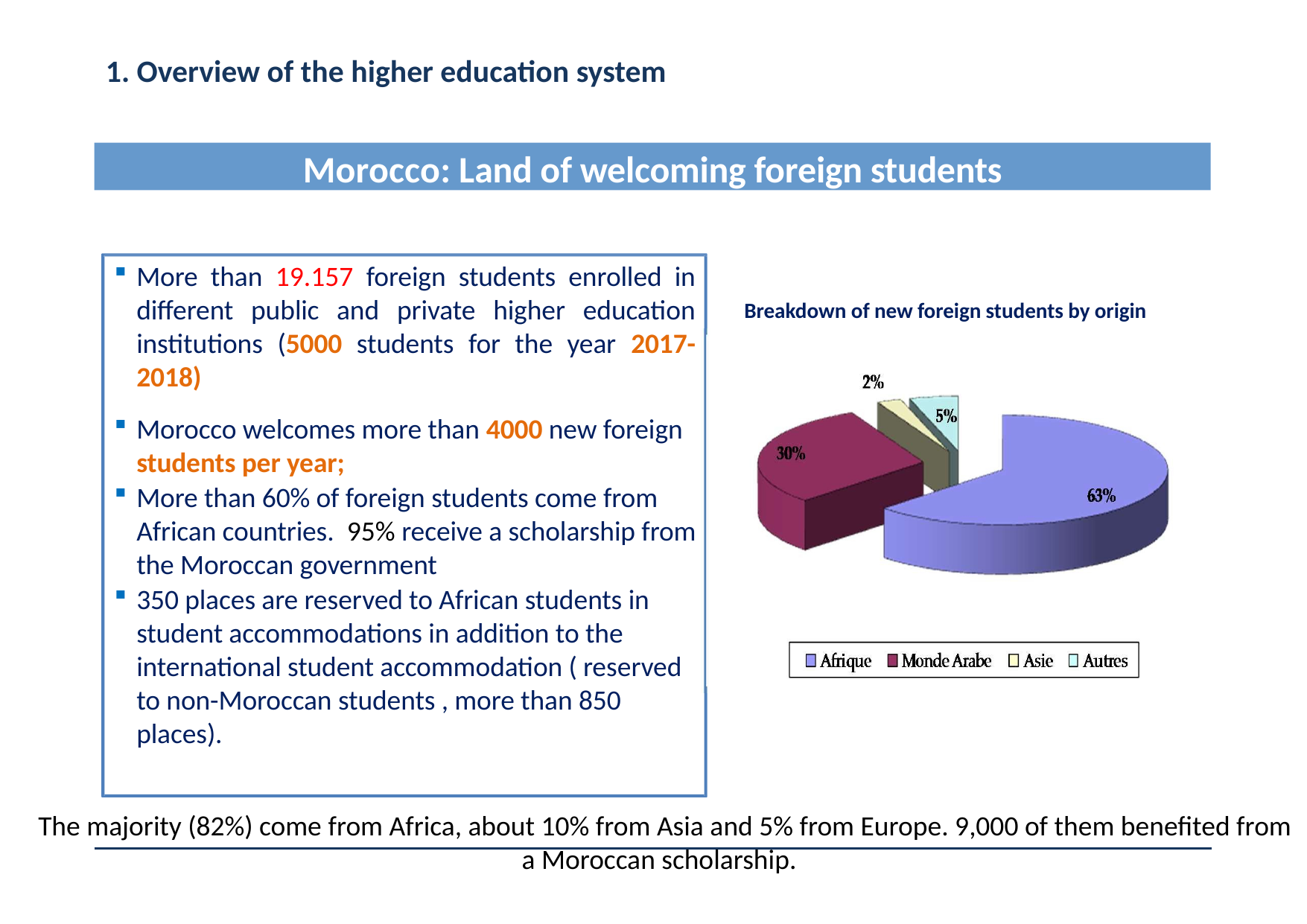

# 1. Overview of the higher education system
Morocco: Land of welcoming foreign students

More than 19.157 foreign students enrolled in different public and private higher education institutions (5000 students for the year 2017-2018)
Breakdown of new foreign students by origin

Morocco welcomes more than 4000 new foreign students per year;
More than 60% of foreign students come from African countries.  95% receive a scholarship from the Moroccan government
350 places are reserved to African students in student accommodations in addition to the international student accommodation ( reserved to non-Moroccan students , more than 850 places).

The majority (82%) come from Africa, about 10% from Asia and 5% from Europe. 9,000 of them benefited from a Moroccan scholarship.